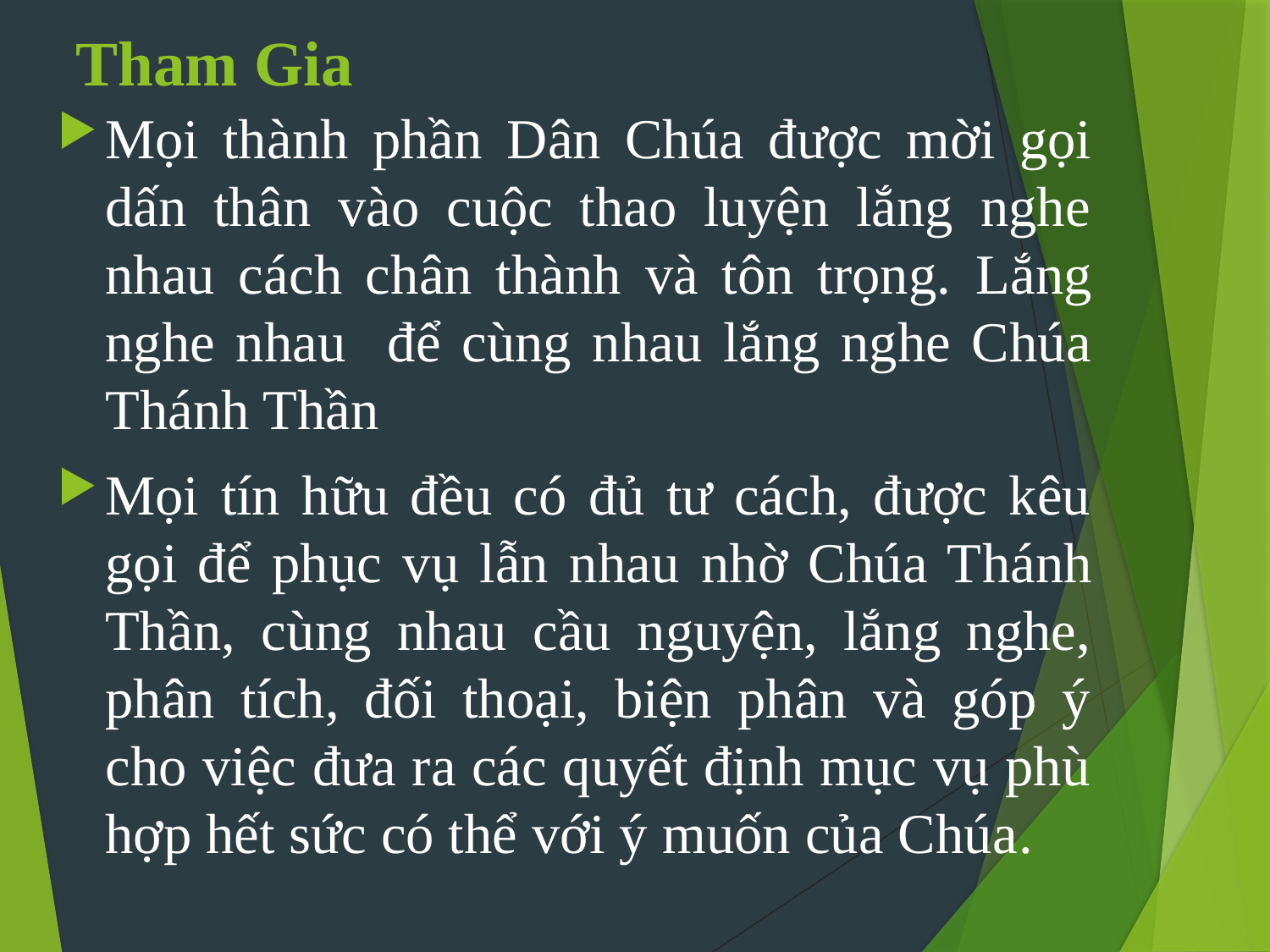

# Tham Gia
Mọi thành phần Dân Chúa được mời gọi dấn thân vào cuộc thao luyện lắng nghe nhau cách chân thành và tôn trọng. Lắng nghe nhau  để cùng nhau lắng nghe Chúa Thánh Thần
Mọi tín hữu đều có đủ tư cách, được kêu gọi để phục vụ lẫn nhau nhờ Chúa Thánh Thần, cùng nhau cầu nguyện, lắng nghe, phân tích, đối thoại, biện phân và góp ý cho việc đưa ra các quyết định mục vụ phù hợp hết sức có thể với ý muốn của Chúa.